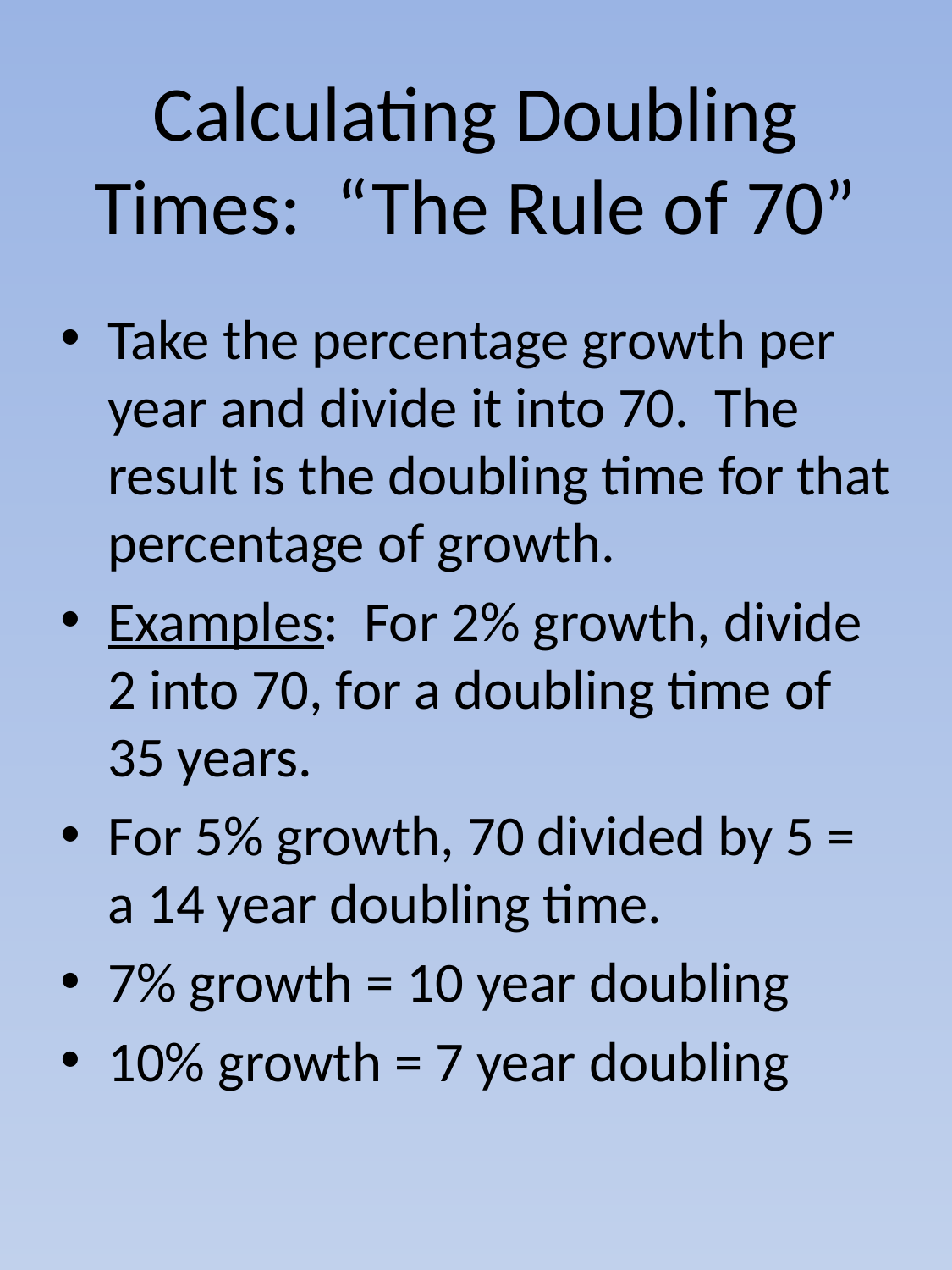

# Calculating Doubling Times:  “The Rule of 70”
Take the percentage growth per year and divide it into 70.  The result is the doubling time for that percentage of growth.
Examples:  For 2% growth, divide 2 into 70, for a doubling time of 35 years.
For 5% growth, 70 divided by 5 = a 14 year doubling time.
7% growth = 10 year doubling
10% growth = 7 year doubling